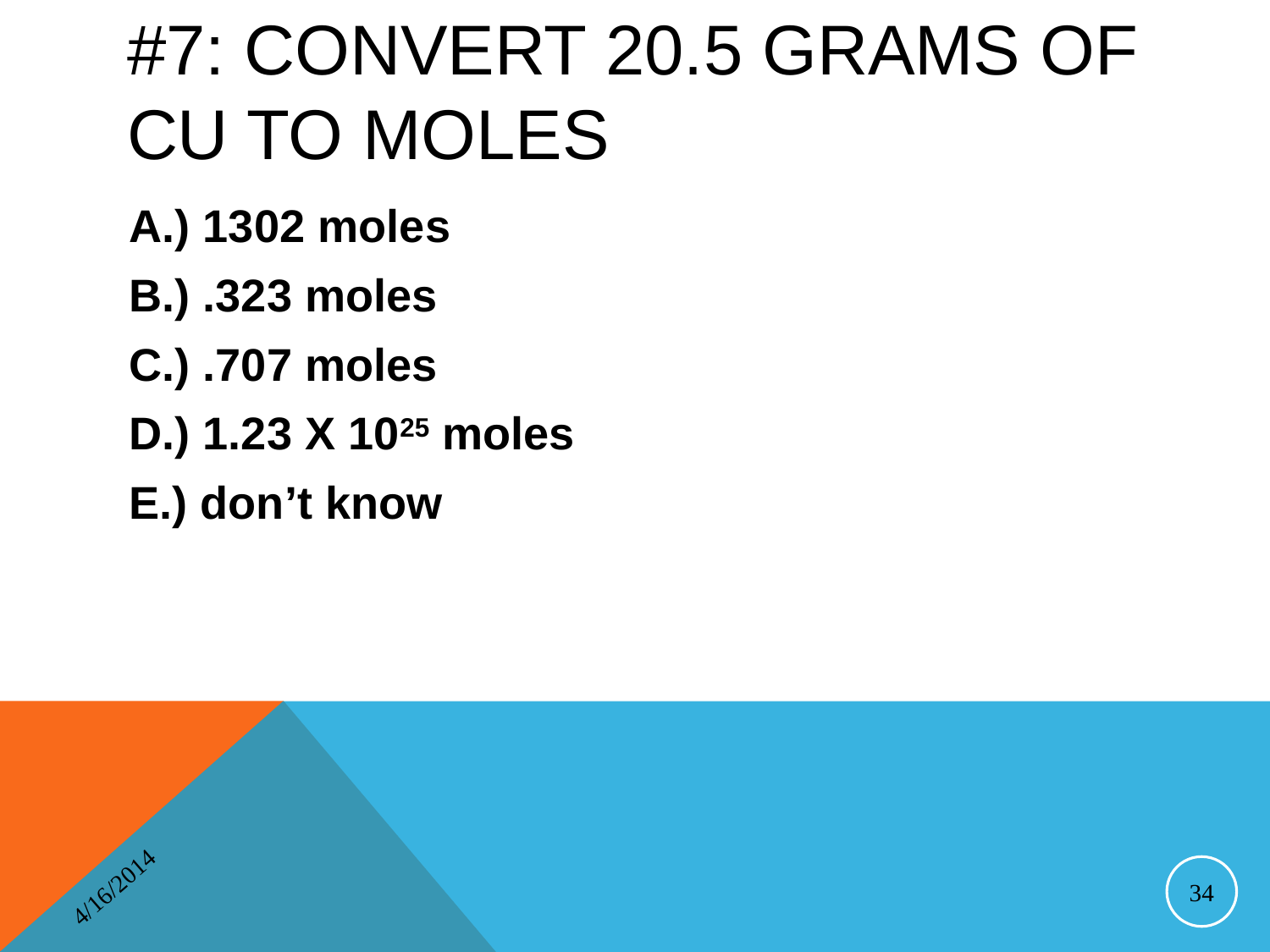

# #7: Convert 20.5 grams of Cu to moles
A.) 1302 moles
B.) .323 moles
C.) .707 moles
D.) 1.23 X 1025 moles
E.) don’t know
4/16/2014
34